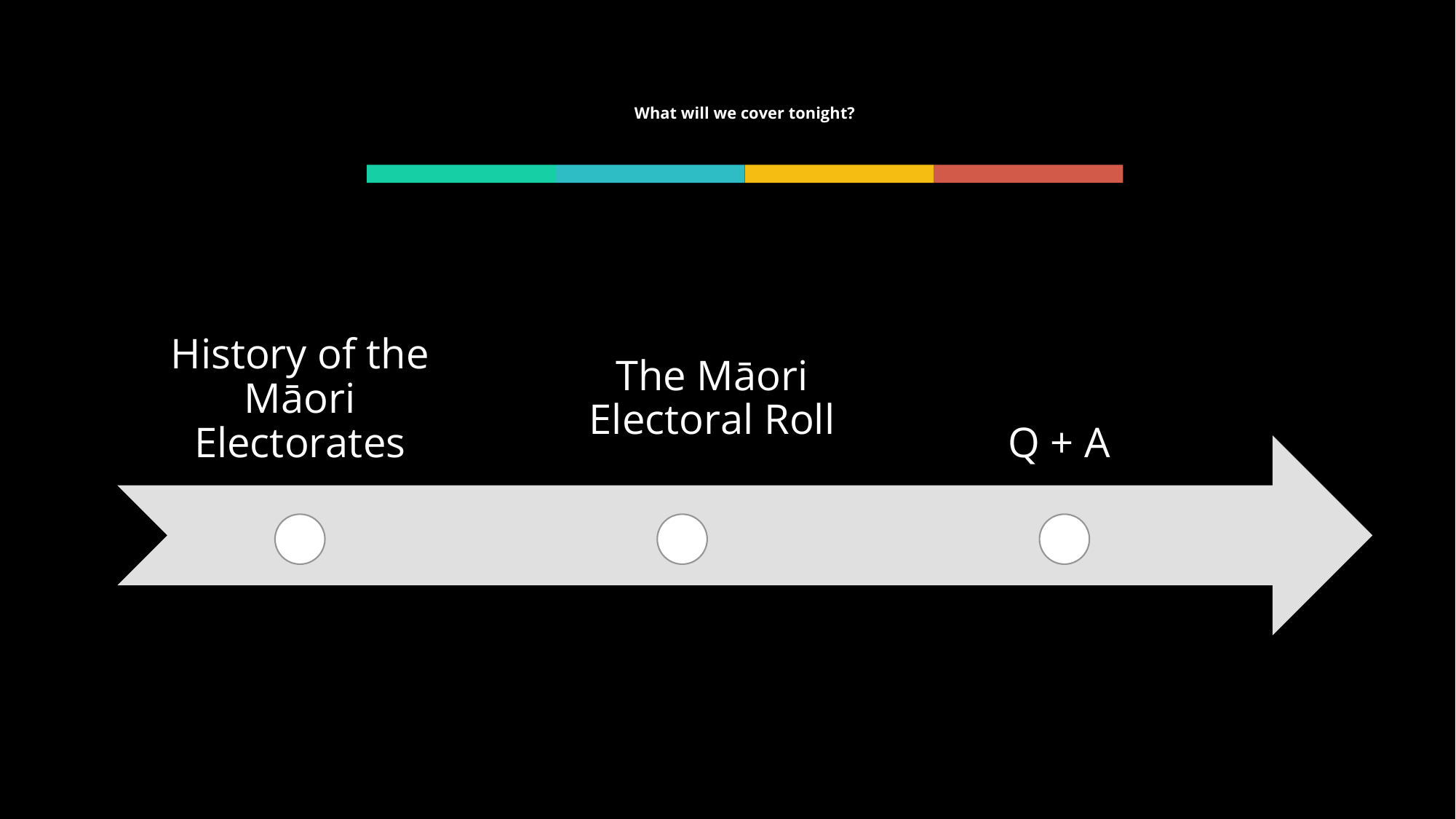

# What will we cover tonight?
History of the Māori Electorates
The Māori Electoral Roll
Q + A